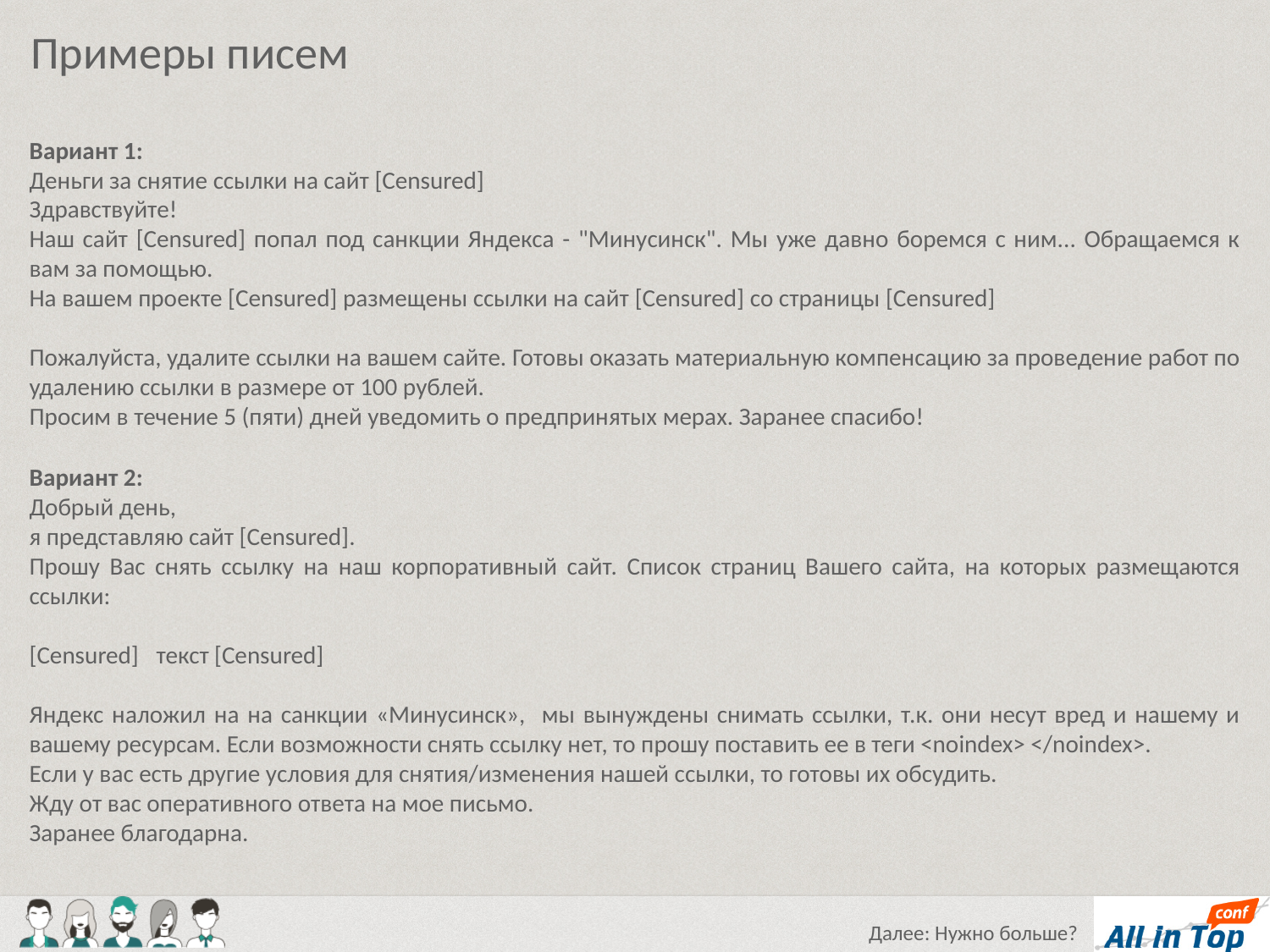

Примеры писем
Вариант 1:
Деньги за снятие ссылки на сайт [Censured]
Здравствуйте!
Наш сайт [Censured] попал под санкции Яндекса - "Минусинск". Мы уже давно боремся с ним... Обращаемся к вам за помощью.
На вашем проекте [Censured] размещены ссылки на сайт [Censured] со страницы [Censured]

Пожалуйста, удалите ссылки на вашем сайте. Готовы оказать материальную компенсацию за проведение работ по удалению ссылки в размере от 100 рублей.
Просим в течение 5 (пяти) дней уведомить о предпринятых мерах. Заранее спасибо!

Вариант 2:
Добрый день,
я представляю сайт [Censured].
Прошу Вас снять ссылку на наш корпоративный сайт. Список страниц Вашего сайта, на которых размещаются ссылки:

[Censured]	текст [Censured]

Яндекс наложил на на санкции «Минусинск»,  мы вынуждены снимать ссылки, т.к. они несут вред и нашему и вашему ресурсам. Если возможности снять ссылку нет, то прошу поставить ее в теги <noindex> </noindex>.
Если у вас есть другие условия для снятия/изменения нашей ссылки, то готовы их обсудить.
Жду от вас оперативного ответа на мое письмо.
Заранее благодарна.
Далее: Нужно больше?